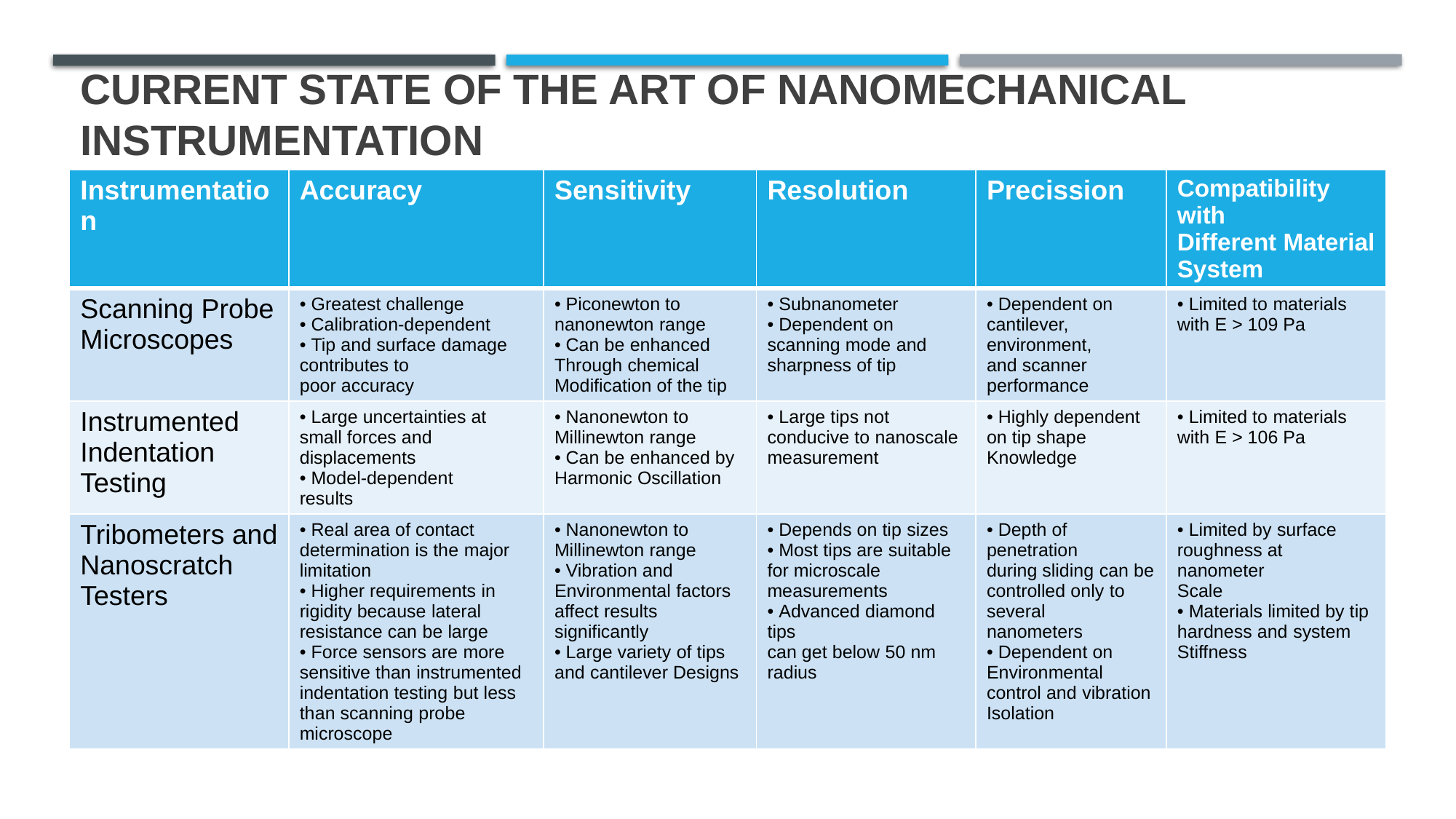

# Current State of the Art of Nanomechanical Instrumentation
| Instrumentation | Accuracy | Sensitivity | Resolution | Precission | Compatibility with Different Material System |
| --- | --- | --- | --- | --- | --- |
| Scanning Probe Microscopes | • Greatest challenge • Calibration-dependent • Tip and surface damage contributes to poor accuracy | • Piconewton to nanonewton range • Can be enhanced Through chemical Modification of the tip | • Subnanometer • Dependent on scanning mode and sharpness of tip | • Dependent on cantilever, environment, and scanner performance | • Limited to materials with E > 109 Pa |
| Instrumented Indentation Testing | • Large uncertainties at small forces and displacements • Model-dependent results | • Nanonewton to Millinewton range • Can be enhanced by Harmonic Oscillation | • Large tips not conducive to nanoscale measurement | • Highly dependent on tip shape Knowledge | • Limited to materials with E > 106 Pa |
| Tribometers and Nanoscratch Testers | • Real area of contact determination is the major limitation • Higher requirements in rigidity because lateral resistance can be large • Force sensors are more sensitive than instrumented indentation testing but less than scanning probe microscope | • Nanonewton to Millinewton range • Vibration and Environmental factors affect results significantly • Large variety of tips and cantilever Designs | • Depends on tip sizes • Most tips are suitable for microscale measurements • Advanced diamond tips can get below 50 nm radius | • Depth of penetration during sliding can be controlled only to several nanometers • Dependent on Environmental control and vibration Isolation | • Limited by surface roughness at nanometer Scale • Materials limited by tip hardness and system Stiffness |